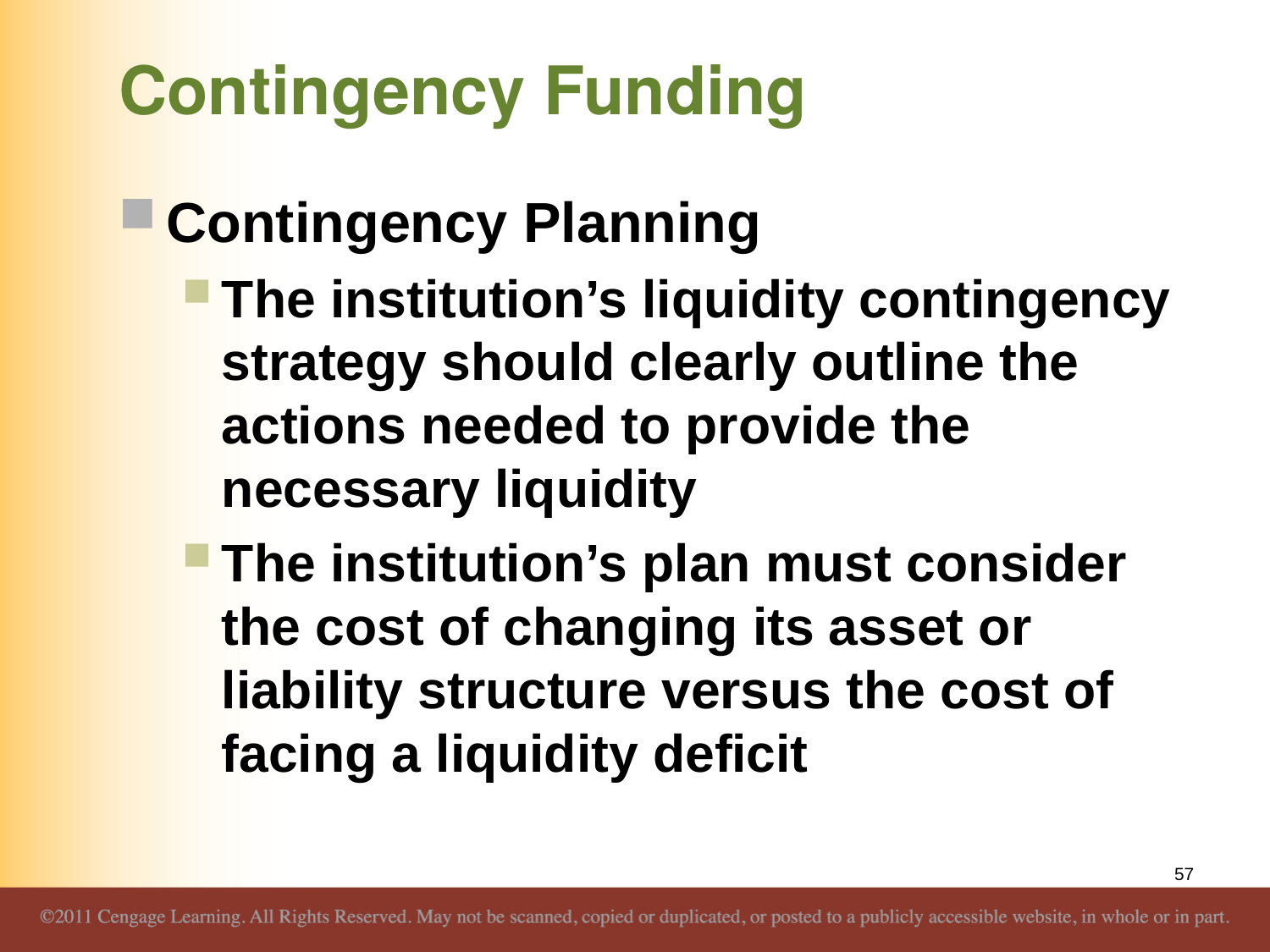

# Contingency Funding
Contingency Planning
The institution’s liquidity contingency strategy should clearly outline the actions needed to provide the necessary liquidity
The institution’s plan must consider the cost of changing its asset or liability structure versus the cost of facing a liquidity deficit
57